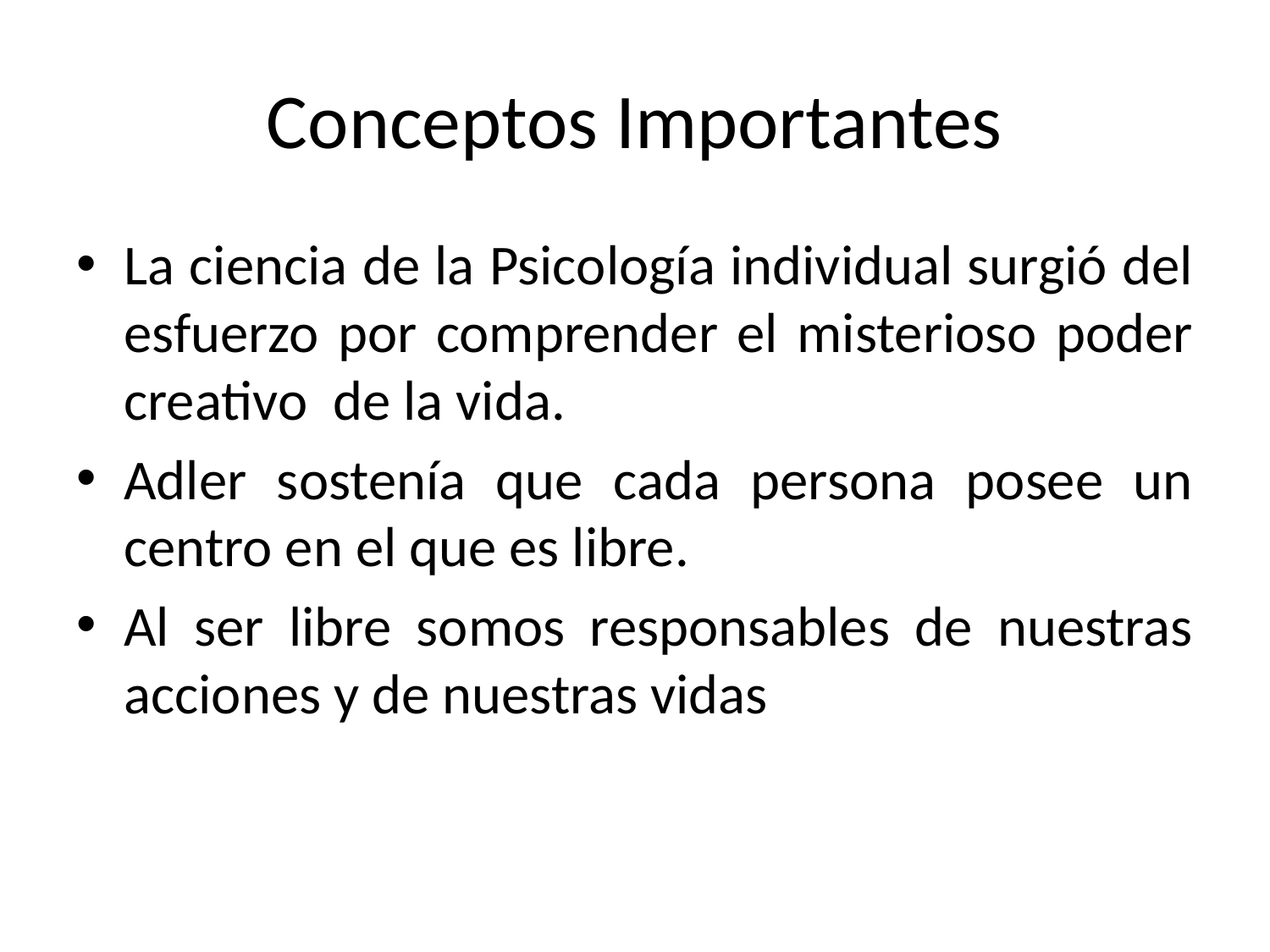

# Conceptos Importantes
La ciencia de la Psicología individual surgió del esfuerzo por comprender el misterioso poder creativo  de la vida.
Adler sostenía que cada persona posee un centro en el que es libre.
Al ser libre somos responsables de nuestras acciones y de nuestras vidas